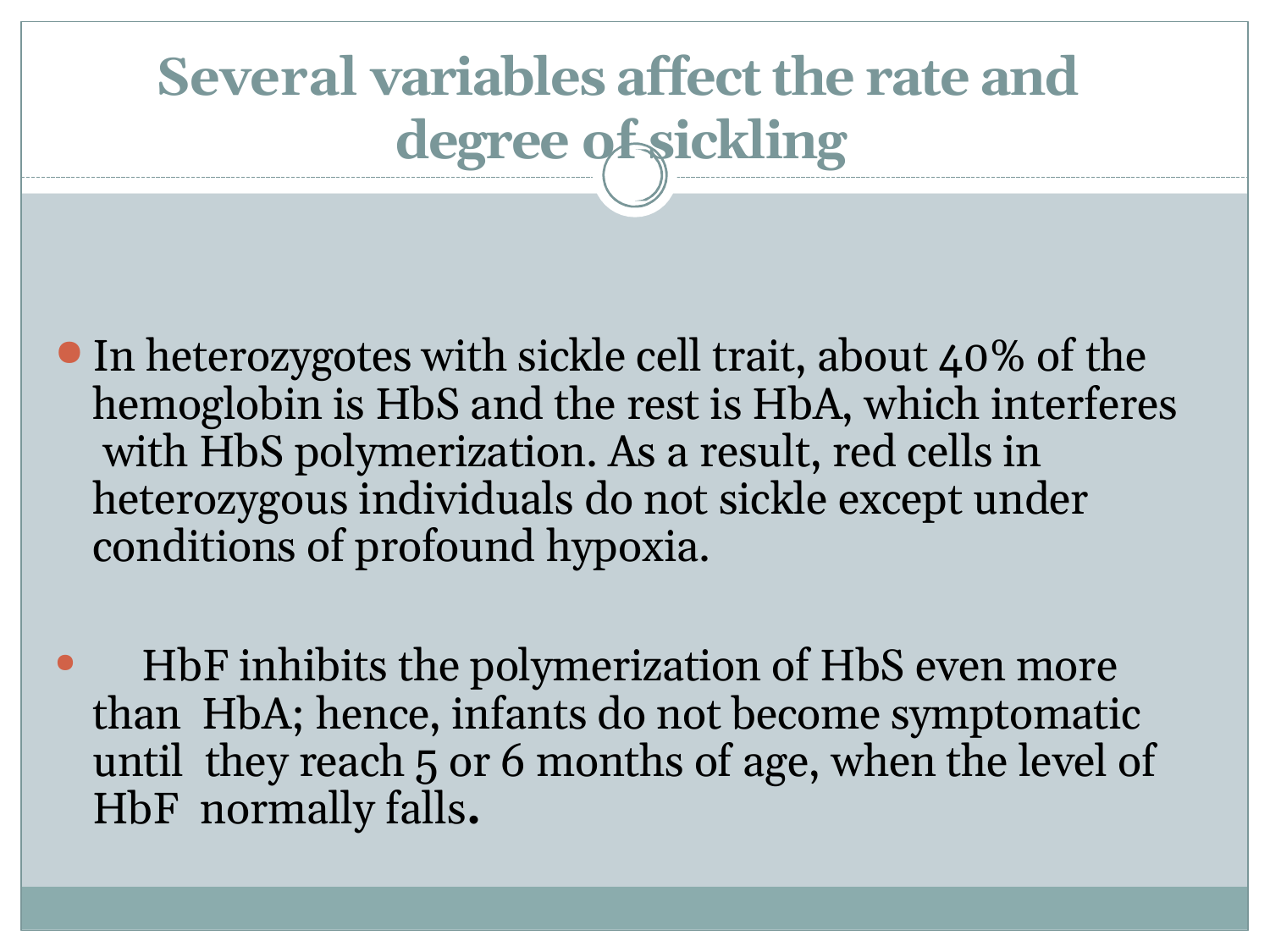

# Several variables affect the rate and  degree of sickling
In heterozygotes with sickle cell trait, about 40% of the  hemoglobin is HbS and the rest is HbA, which interferes  with HbS polymerization. As a result, red cells in  heterozygous individuals do not sickle except under  conditions of profound hypoxia.

	HbF inhibits the polymerization of HbS even more than  HbA; hence, infants do not become symptomatic until  they reach 5 or 6 months of age, when the level of HbF  normally falls.